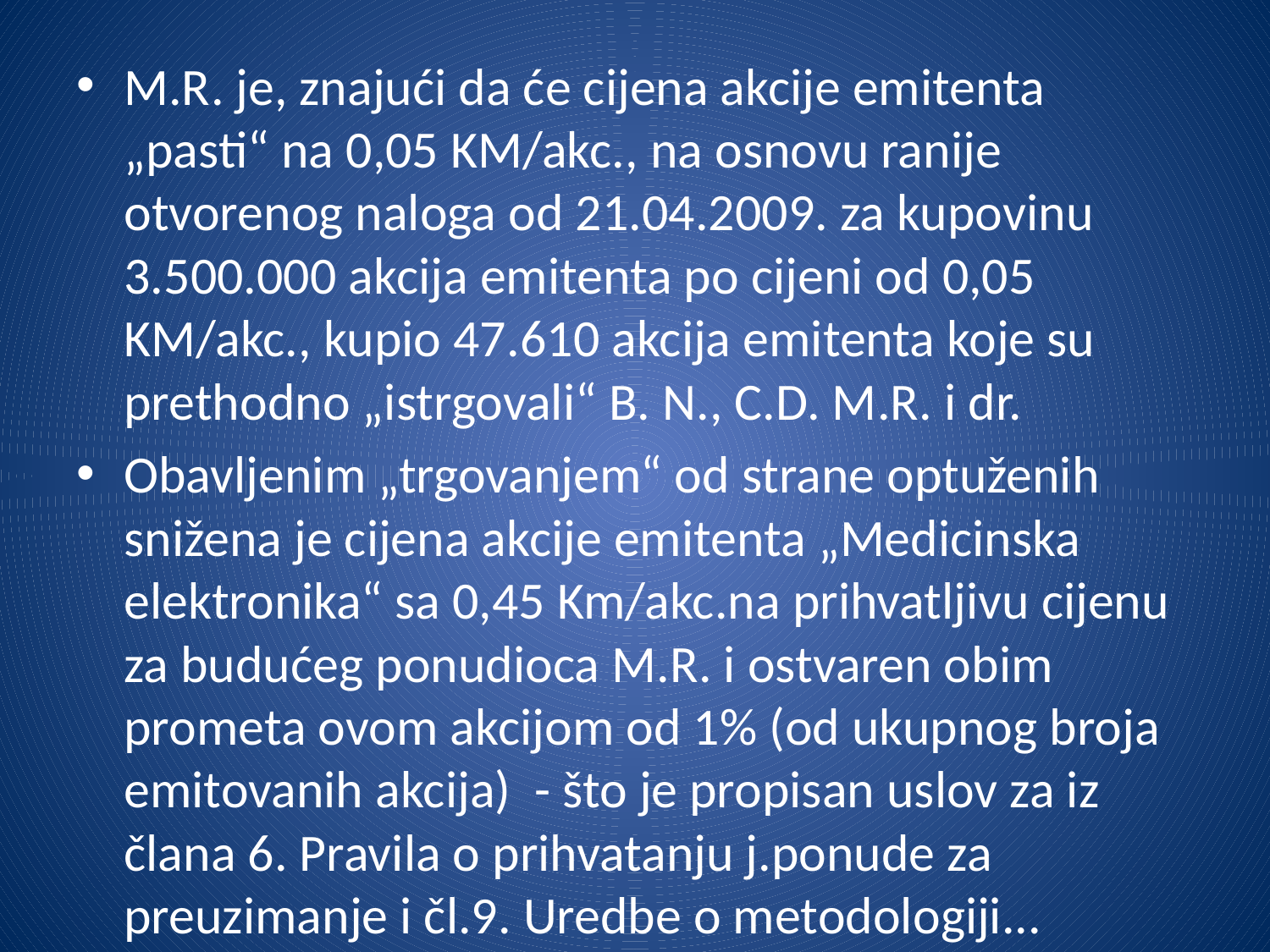

M.R. je, znajući da će cijena akcije emitenta „pasti“ na 0,05 KM/akc., na osnovu ranije otvorenog naloga od 21.04.2009. za kupovinu 3.500.000 akcija emitenta po cijeni od 0,05 KM/akc., kupio 47.610 akcija emitenta koje su prethodno „istrgovali“ B. N., C.D. M.R. i dr.
Obavljenim „trgovanjem“ od strane optuženih snižena je cijena akcije emitenta „Medicinska elektronika“ sa 0,45 Km/akc.na prihvatljivu cijenu za budućeg ponudioca M.R. i ostvaren obim prometa ovom akcijom od 1% (od ukupnog broja emitovanih akcija)  - što je propisan uslov za iz člana 6. Pravila o prihvatanju j.ponude za preuzimanje i čl.9. Uredbe o metodologiji...